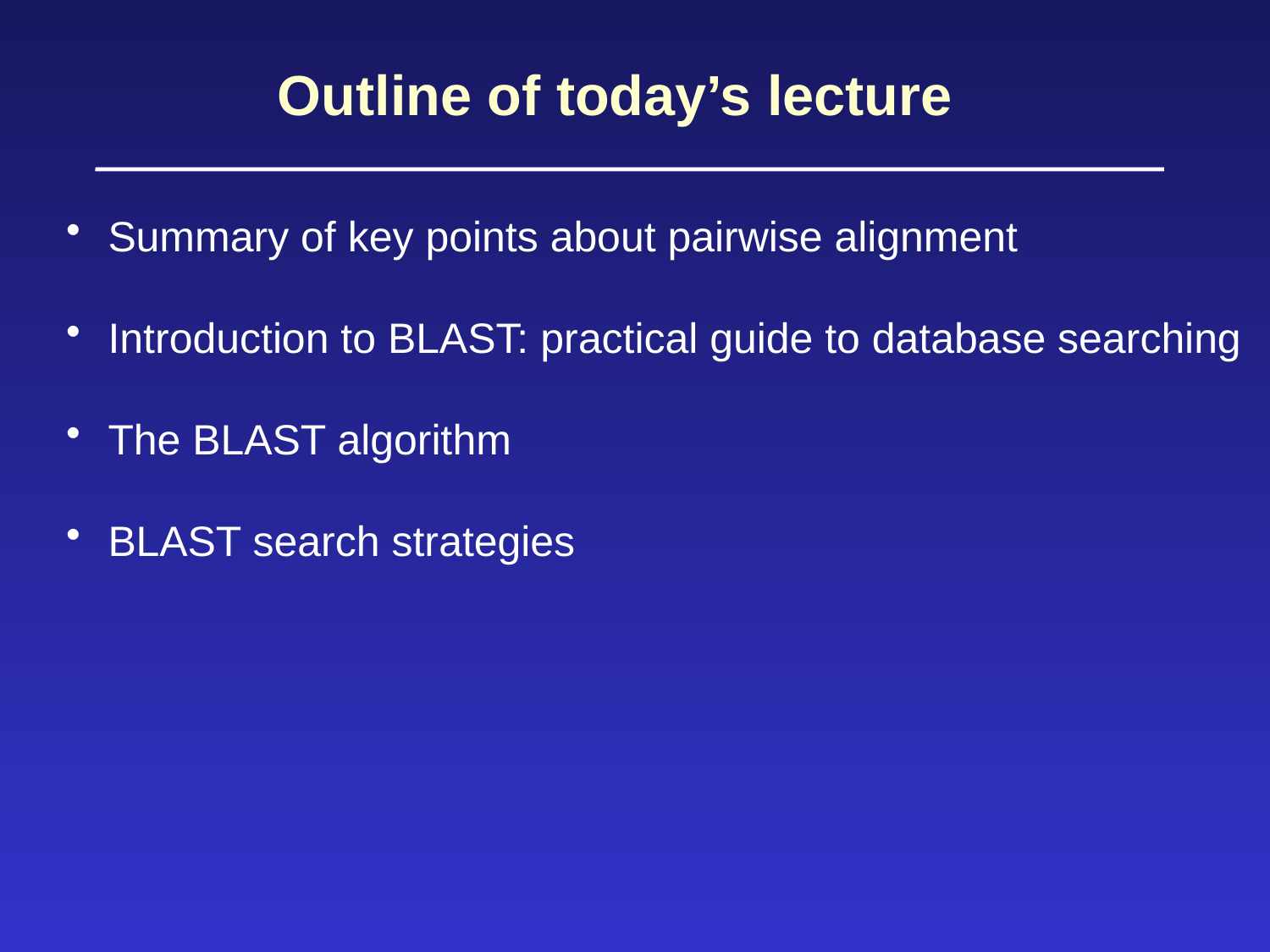

Outline of today’s lecture

 Summary of key points about pairwise alignment

 Introduction to BLAST: practical guide to database searching

 The BLAST algorithm

 BLAST search strategies